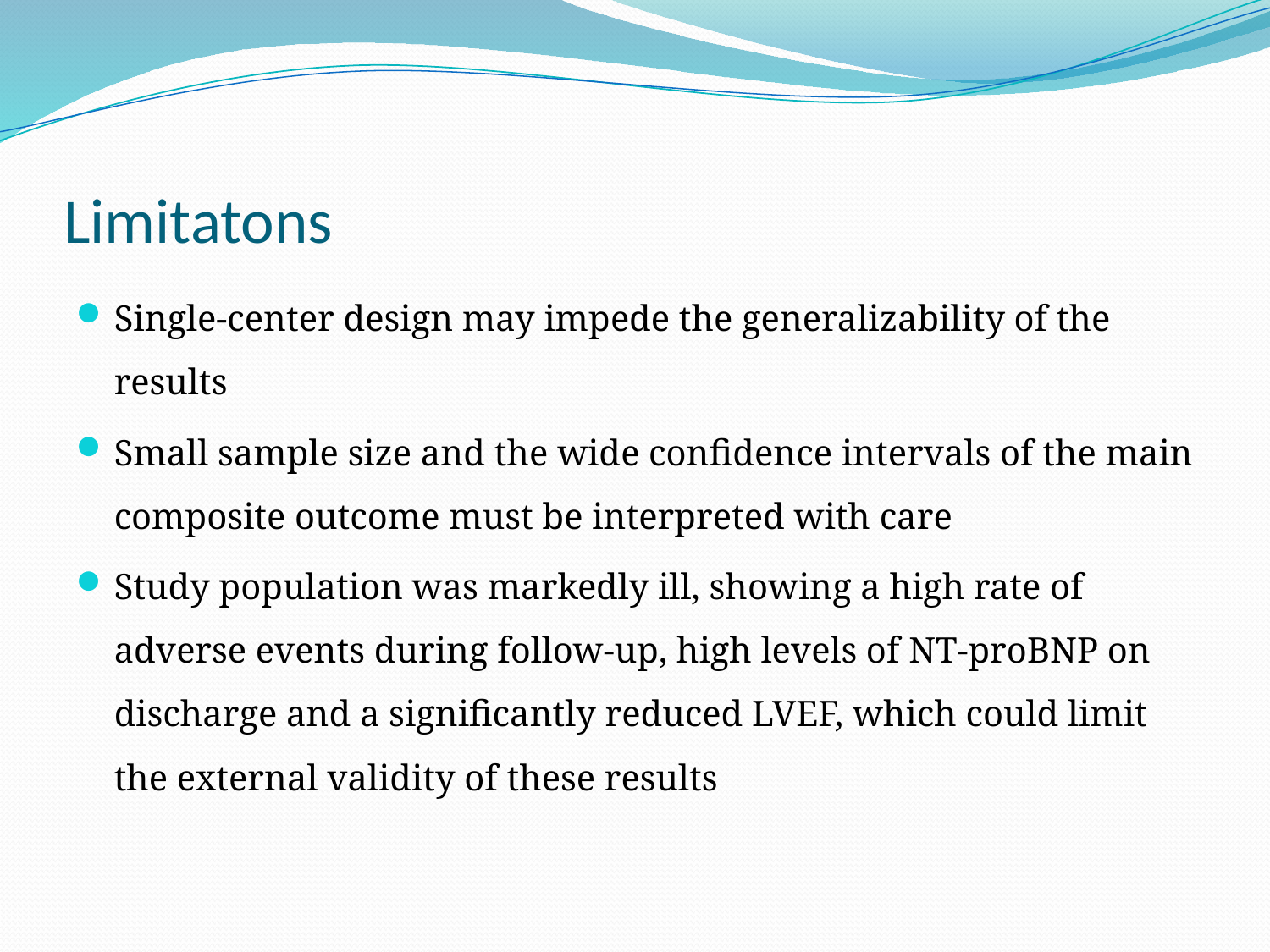

# Limitatons
Single-center design may impede the generalizability of the results
Small sample size and the wide confidence intervals of the main composite outcome must be interpreted with care
Study population was markedly ill, showing a high rate of adverse events during follow-up, high levels of NT-proBNP on discharge and a significantly reduced LVEF, which could limit the external validity of these results